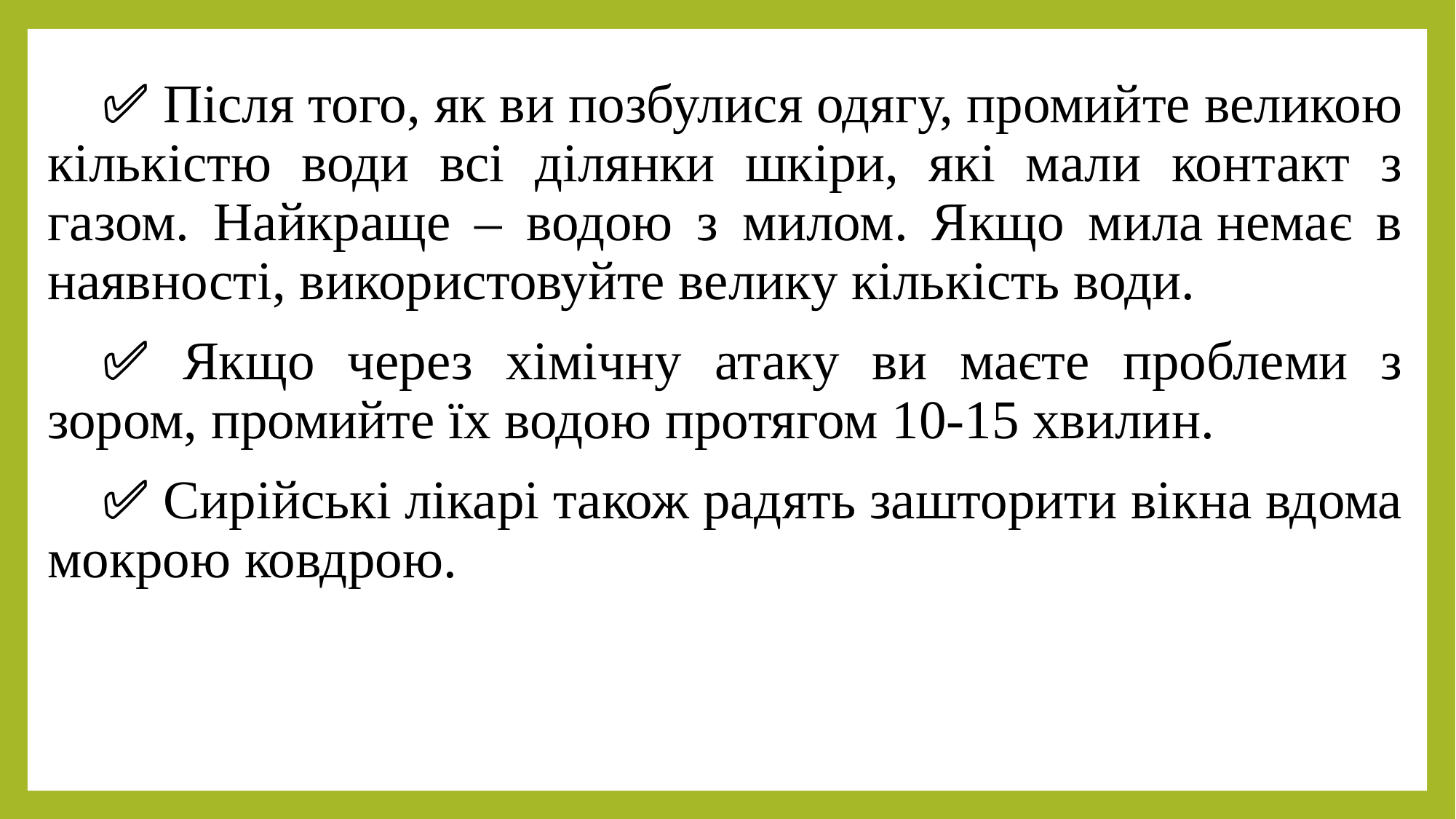

✅ Після того, як ви позбулися одягу, промийте великою кількістю води всі ділянки шкіри, які мали контакт з газом. Найкраще – водою з милом. Якщо мила немає в наявності, використовуйте велику кількість води.
✅ Якщо через хімічну атаку ви маєте проблеми з зором, промийте їх водою протягом 10-15 хвилин.
✅ Сирійські лікарі також радять зашторити вікна вдома мокрою ковдрою.